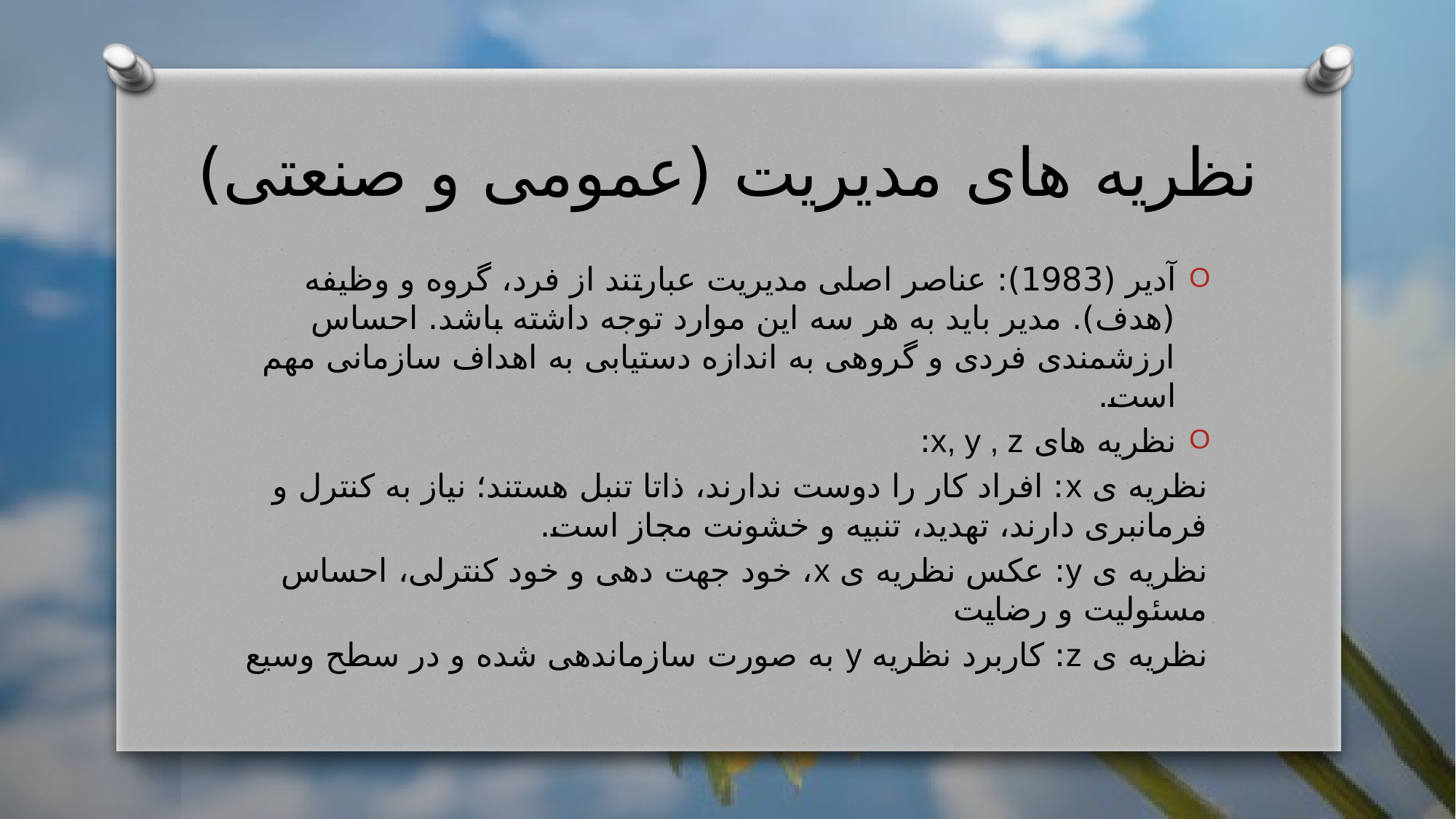

# نظریه های مدیریت (عمومی و صنعتی)
آدیر (1983): عناصر اصلی مدیریت عبارتند از فرد، گروه و وظیفه (هدف). مدیر باید به هر سه این موارد توجه داشته باشد. احساس ارزشمندی فردی و گروهی به اندازه دستیابی به اهداف سازمانی مهم است.
نظریه های x, y , z:
نظریه ی x: افراد کار را دوست ندارند، ذاتا تنبل هستند؛ نیاز به کنترل و فرمانبری دارند، تهدید، تنبیه و خشونت مجاز است.
نظریه ی y: عکس نظریه ی x، خود جهت دهی و خود کنترلی، احساس مسئولیت و رضایت
نظریه ی z: کاربرد نظریه y به صورت سازماندهی شده و در سطح وسیع